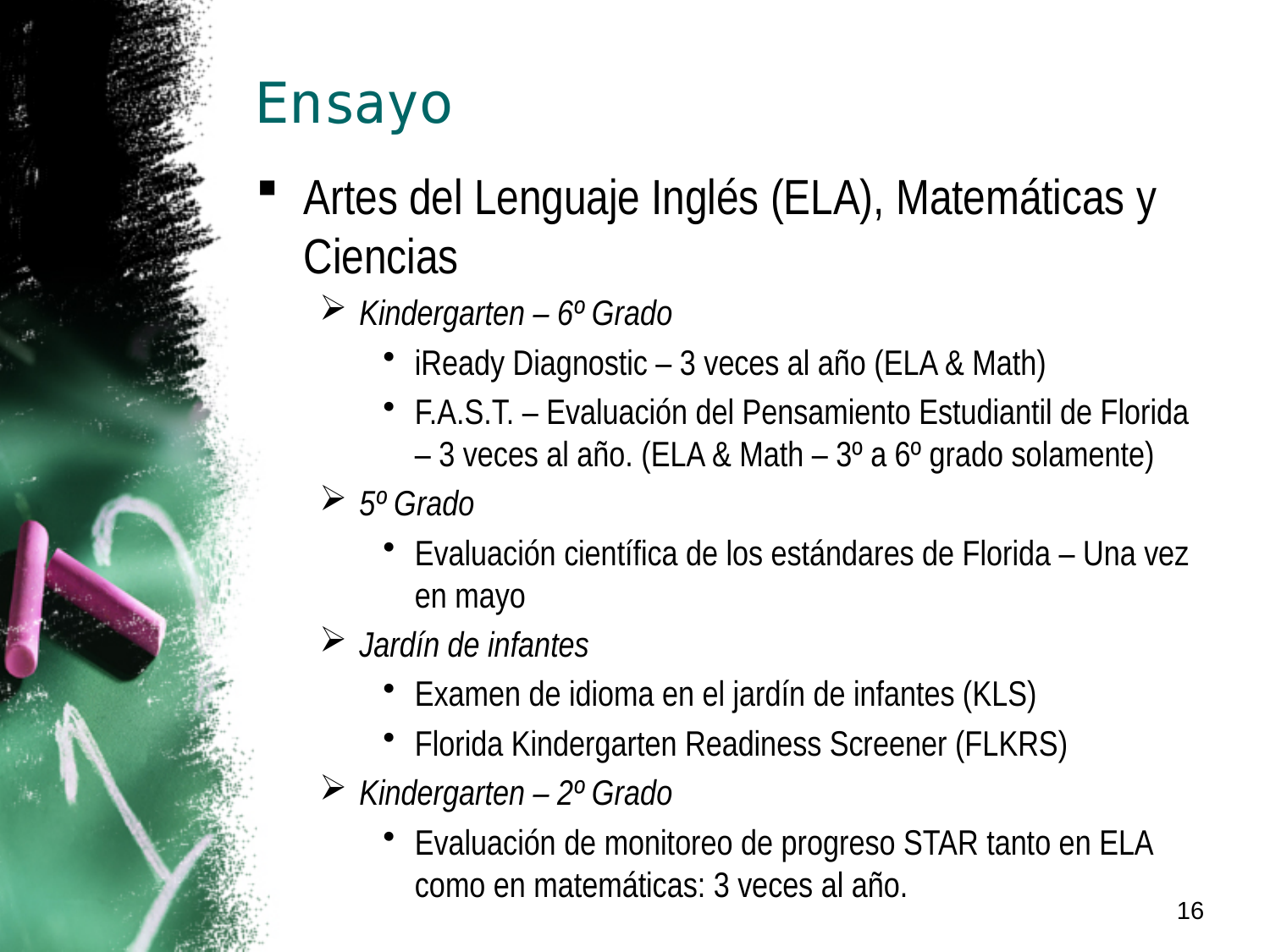

# Ensayo
Artes del Lenguaje Inglés (ELA), Matemáticas y Ciencias
Kindergarten – 6º Grado
iReady Diagnostic – 3 veces al año (ELA & Math)
F.A.S.T. – Evaluación del Pensamiento Estudiantil de Florida – 3 veces al año. (ELA & Math – 3º a 6º grado solamente)
5º Grado
Evaluación científica de los estándares de Florida – Una vez en mayo
Jardín de infantes
Examen de idioma en el jardín de infantes (KLS)
Florida Kindergarten Readiness Screener (FLKRS)
Kindergarten – 2º Grado
Evaluación de monitoreo de progreso STAR tanto en ELA como en matemáticas: 3 veces al año.

16